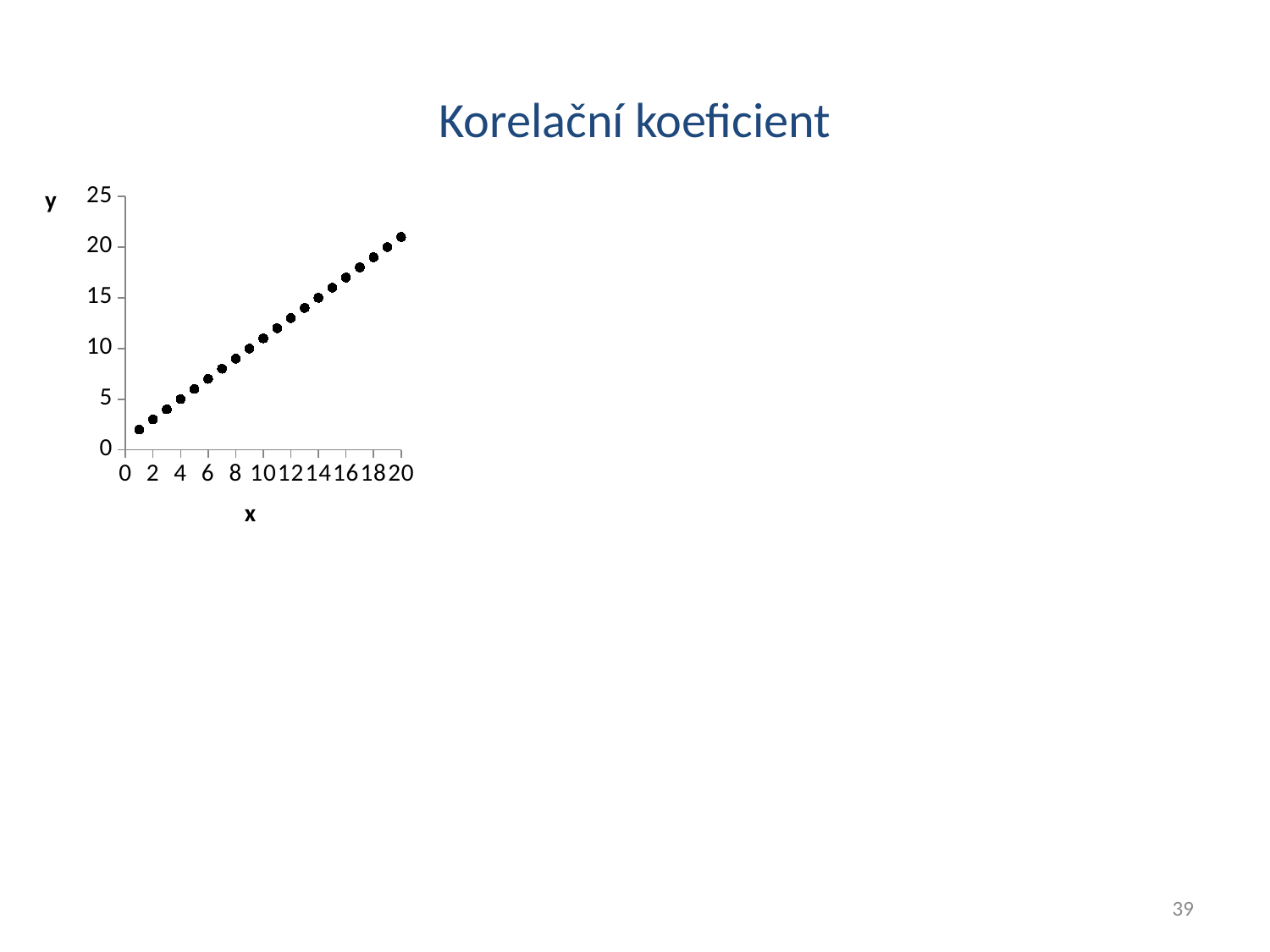

# Korelační koeficient

### Chart

| Category | y |
|---|---|
39